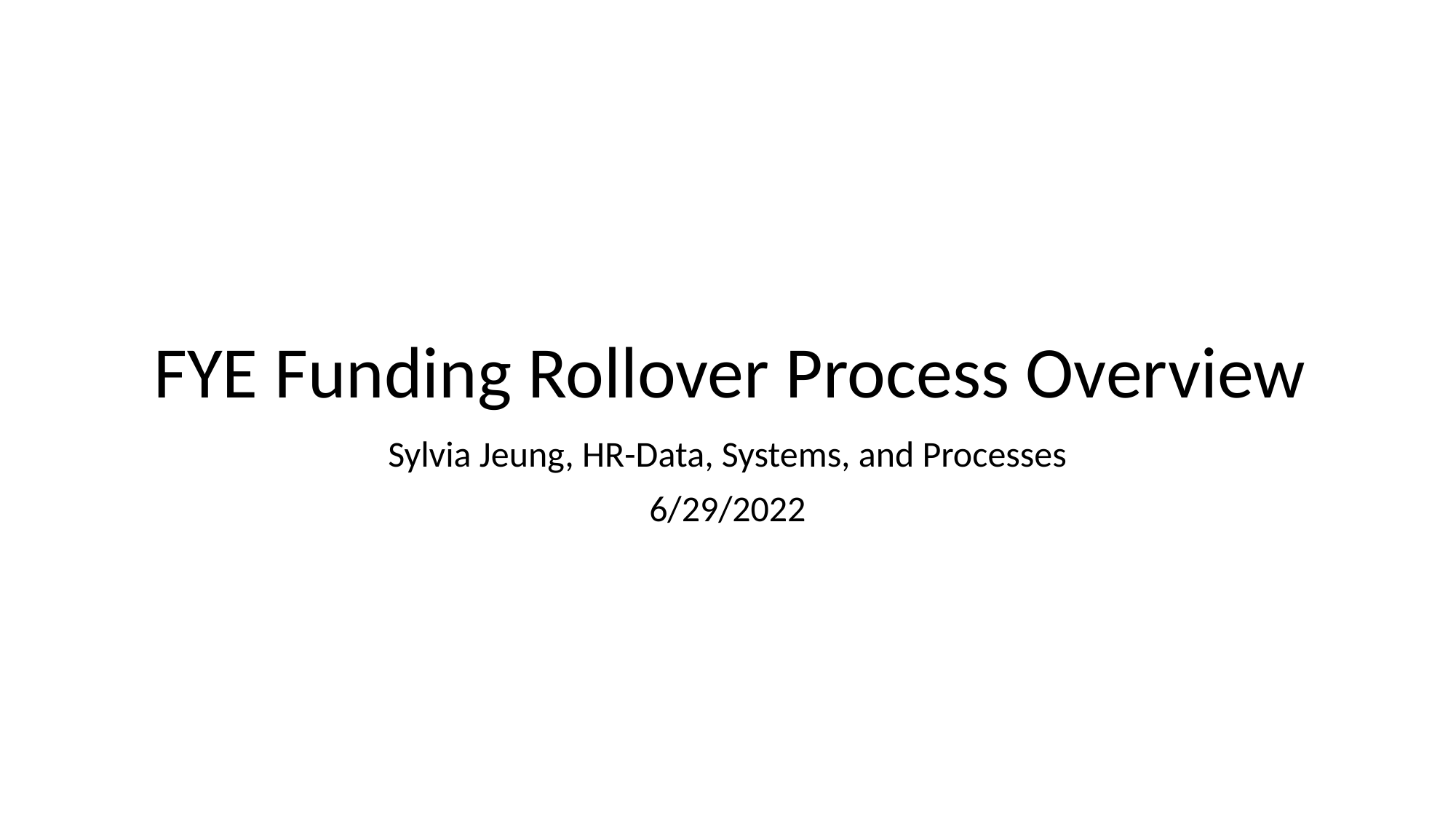

# FYE Funding Rollover Process Overview
Sylvia Jeung, HR-Data, Systems, and Processes
6/29/2022